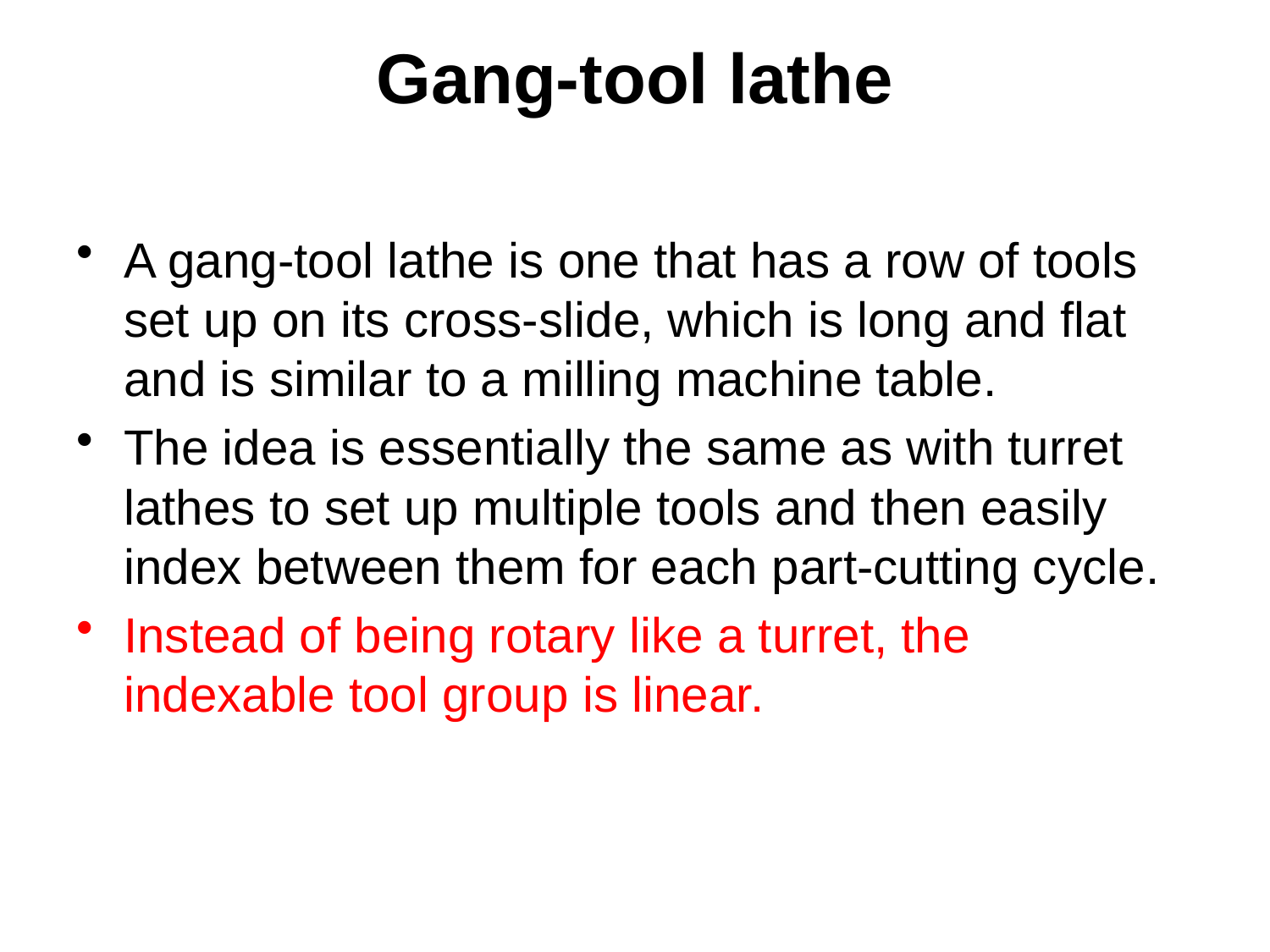

# Gang-tool lathe
A gang-tool lathe is one that has a row of tools set up on its cross-slide, which is long and flat and is similar to a milling machine table.
The idea is essentially the same as with turret lathes to set up multiple tools and then easily index between them for each part-cutting cycle.
Instead of being rotary like a turret, the indexable tool group is linear.